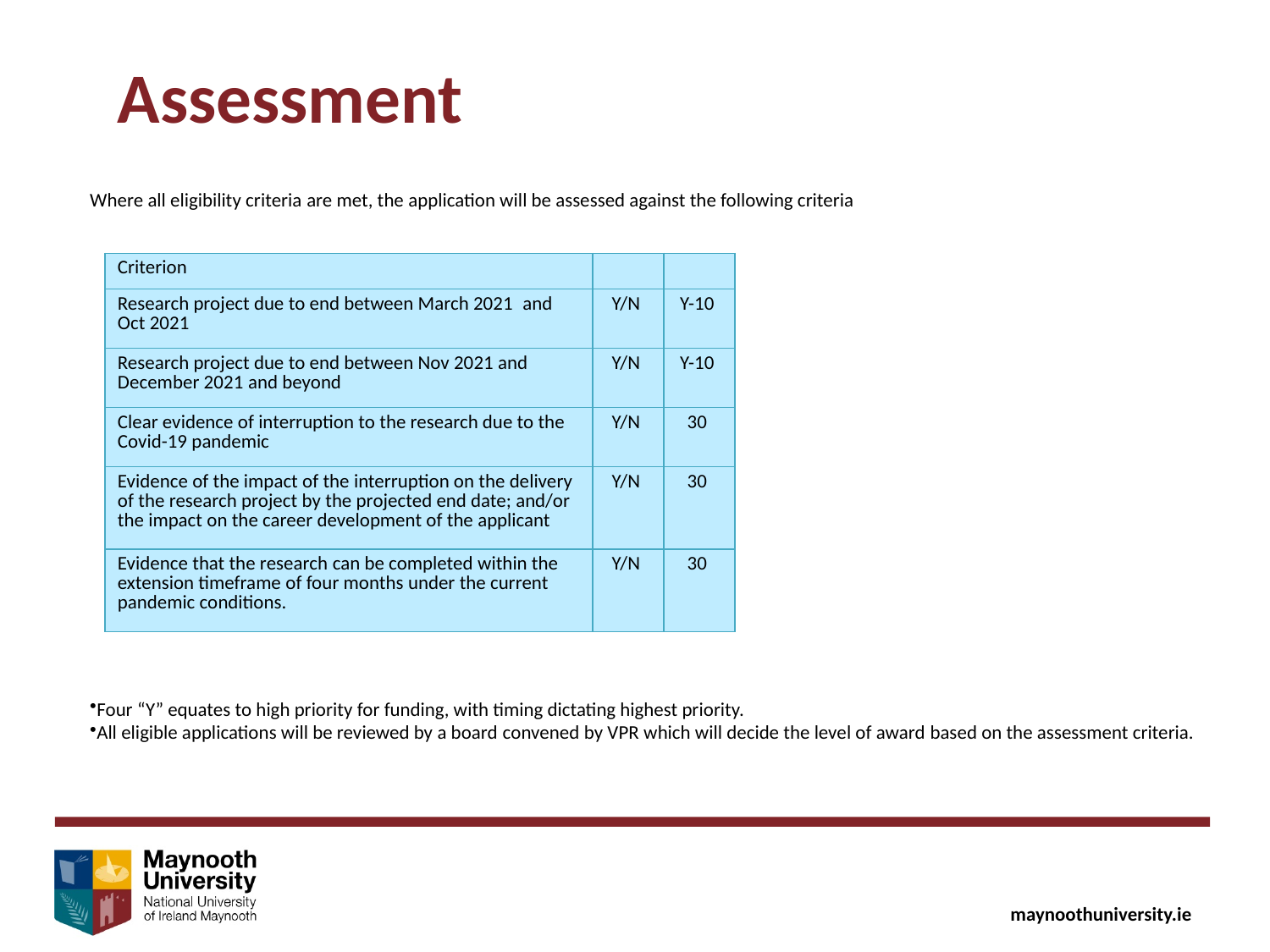

Assessment
Where all eligibility criteria are met, the application will be assessed against the following criteria

Four “Y” equates to high priority for funding, with timing dictating highest priority.
All eligible applications will be reviewed by a board convened by VPR which will decide the level of award based on the assessment criteria.

| Criterion |  |  |
| --- | --- | --- |
| Research project due to end between March 2021  and Oct 2021 | Y/N | Y-10 |
| Research project due to end between Nov 2021 and December 2021 and beyond | Y/N | Y-10 |
| Clear evidence of interruption to the research due to the Covid-19 pandemic | Y/N | 30 |
| Evidence of the impact of the interruption on the delivery of the research project by the projected end date; and/or the impact on the career development of the applicant | Y/N | 30 |
| Evidence that the research can be completed within the extension timeframe of four months under the current pandemic conditions. | Y/N | 30 |